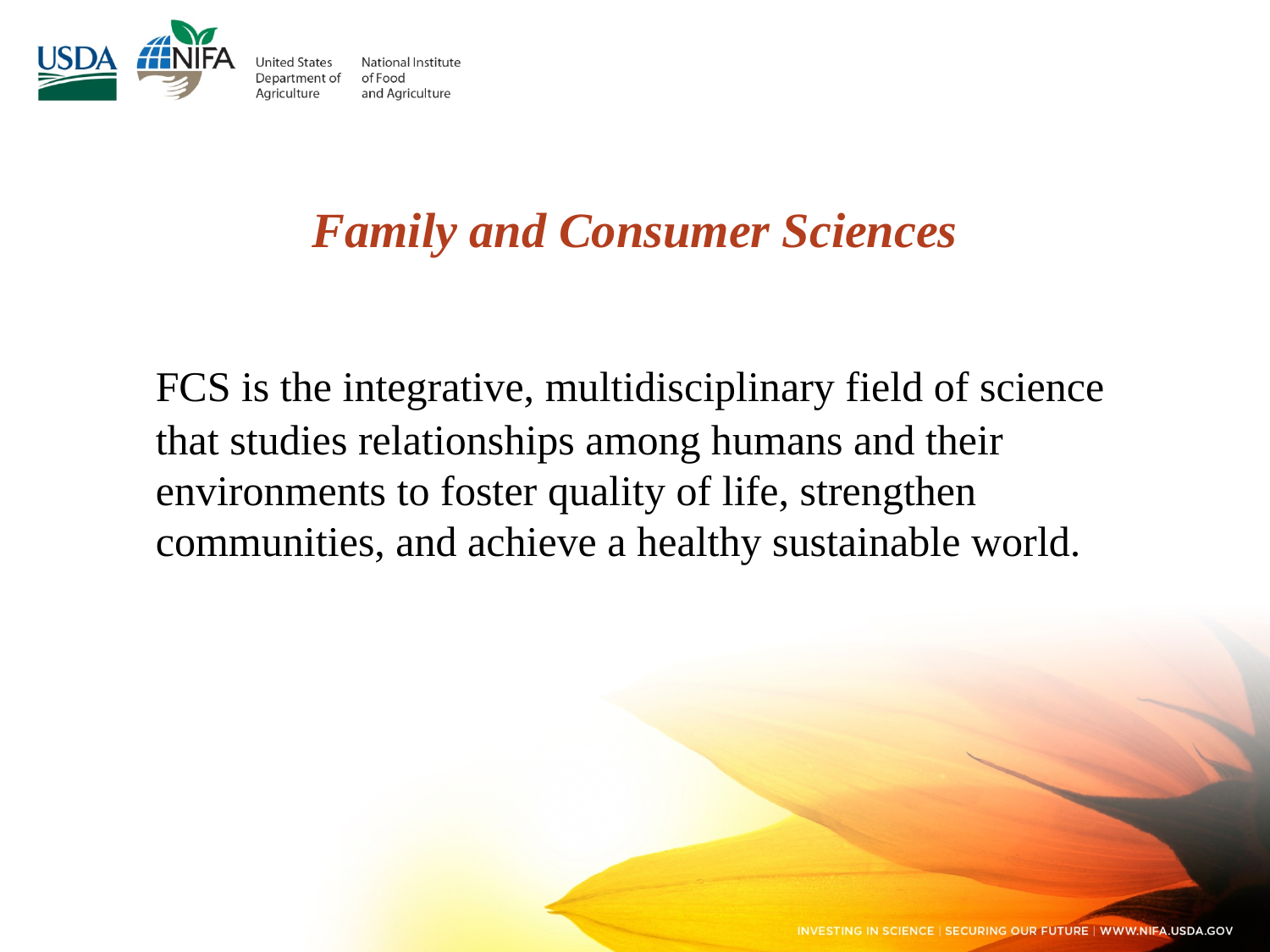

# Family and Consumer Sciences
	FCS is the integrative, multidisciplinary field of science that studies relationships among humans and their environments to foster quality of life, strengthen communities, and achieve a healthy sustainable world.